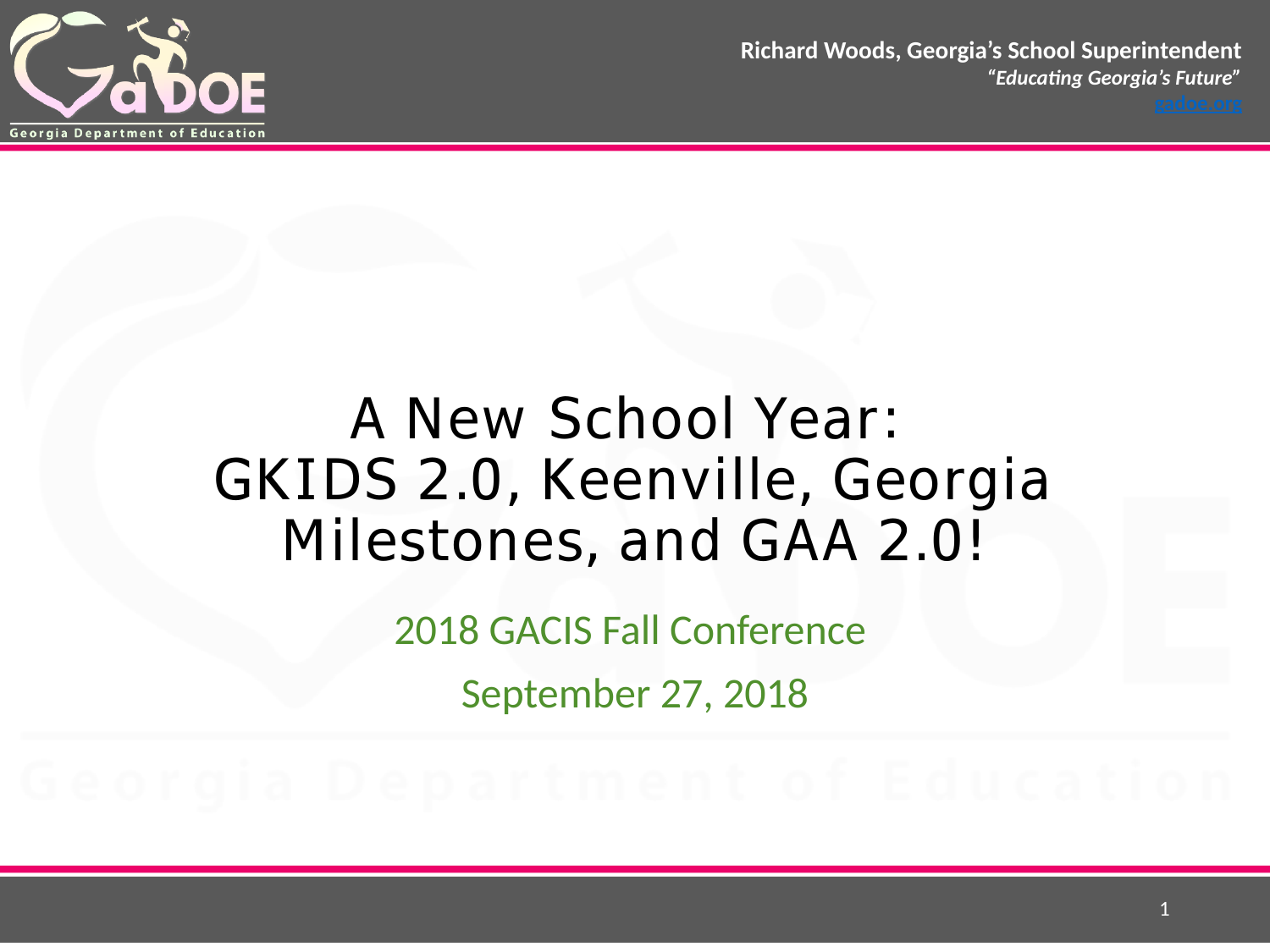

# A New School Year: GKIDS 2.0, Keenville, Georgia Milestones, and GAA 2.0!
2018 GACIS Fall Conference
September 27, 2018
1